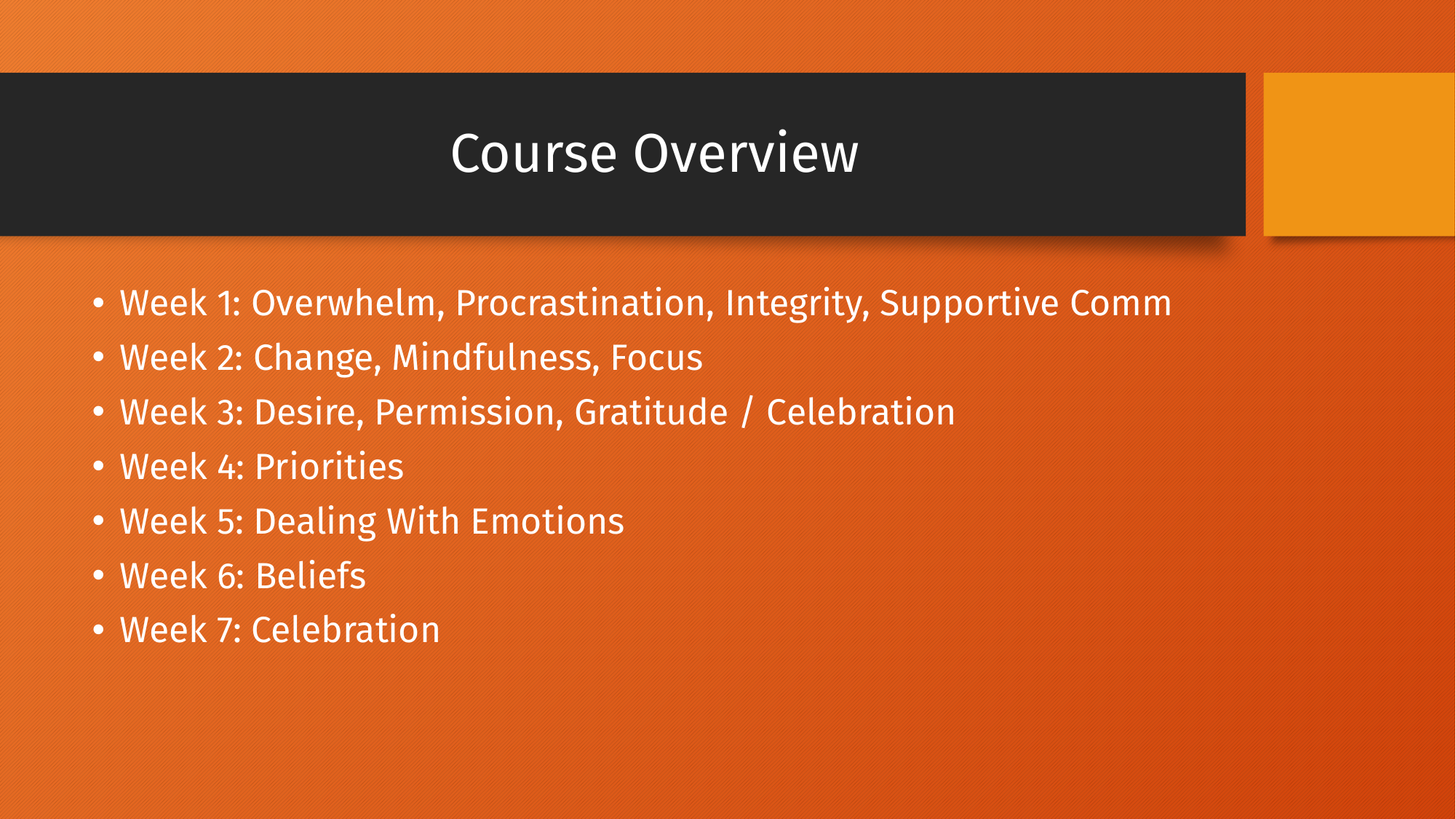

# Course Overview
Week 1: Overwhelm, Procrastination, Integrity, Supportive Comm
Week 2: Change, Mindfulness, Focus
Week 3: Desire, Permission, Gratitude / Celebration
Week 4: Priorities
Week 5: Dealing With Emotions
Week 6: Beliefs
Week 7: Celebration